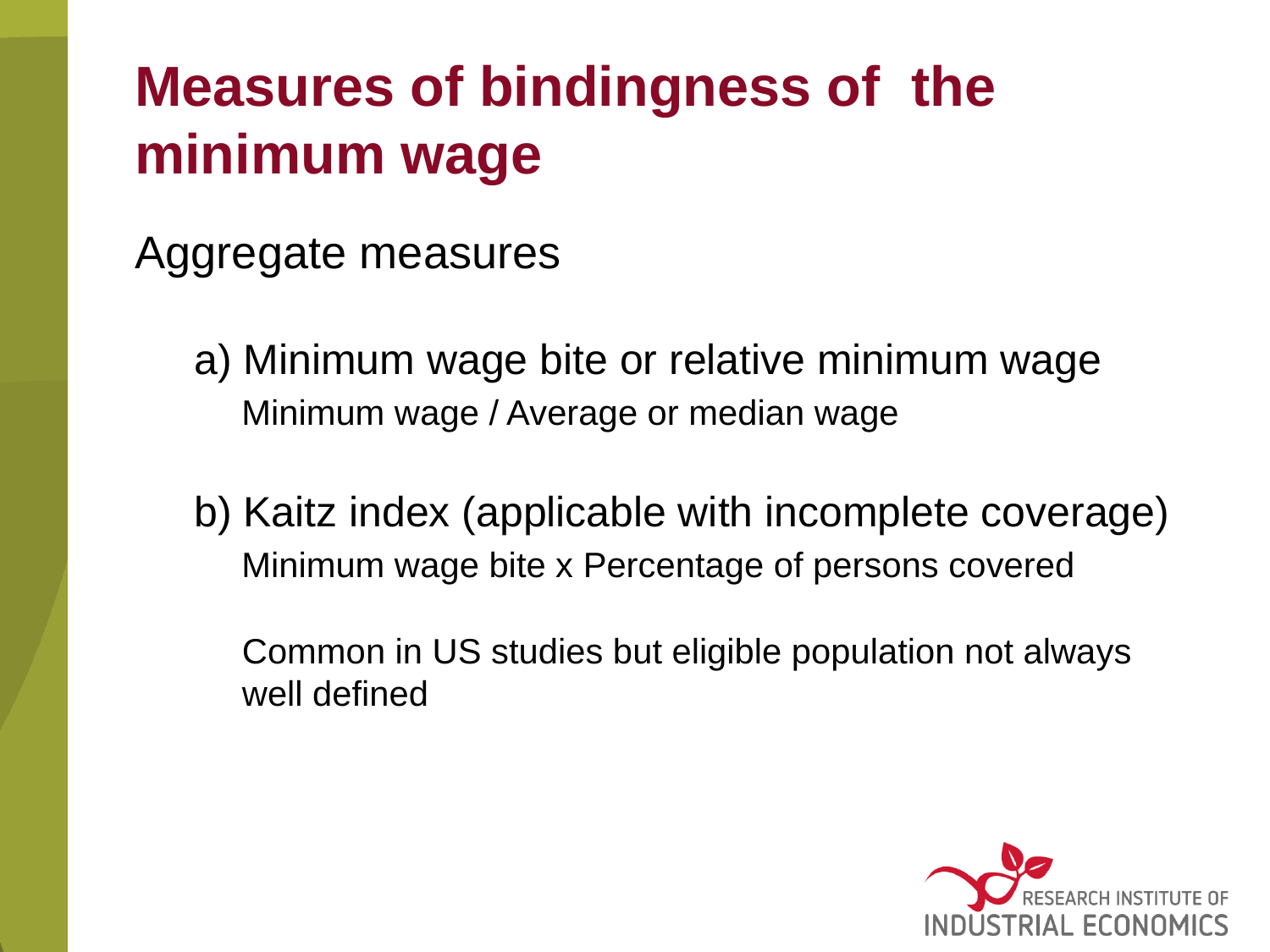

# Measures of bindingness of  the minimum wage
Aggregate measures

     a) Minimum wage bite or relative minimum wage
         Minimum wage / Average or median wage

     b) Kaitz index (applicable with incomplete coverage)
         Minimum wage bite x Percentage of persons covered

           Common in US studies but eligible population not always
           well defined